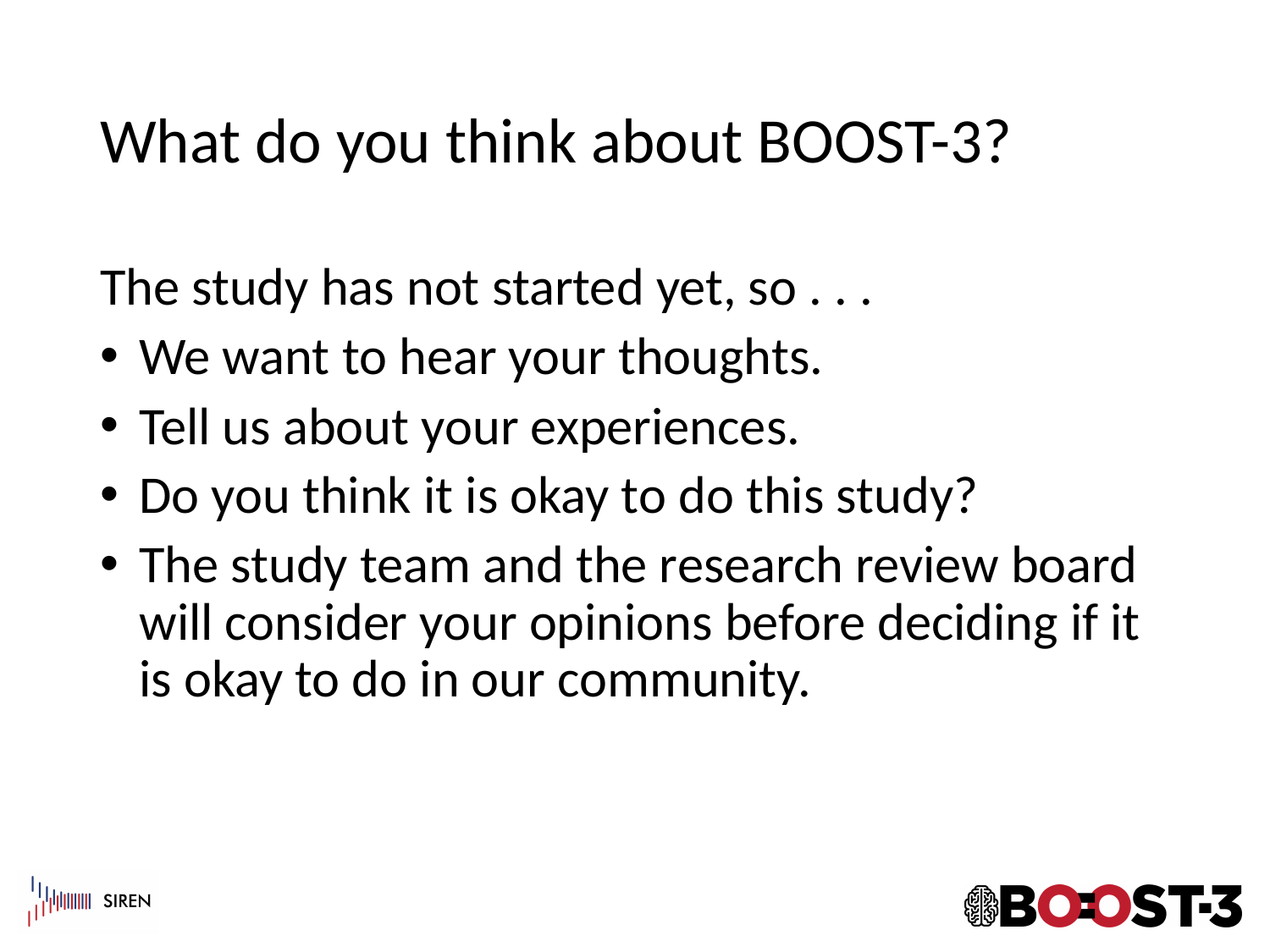

# What do you think about BOOST-3?
The study has not started yet, so . . .
We want to hear your thoughts.
Tell us about your experiences.
Do you think it is okay to do this study?
The study team and the research review board will consider your opinions before deciding if it is okay to do in our community.